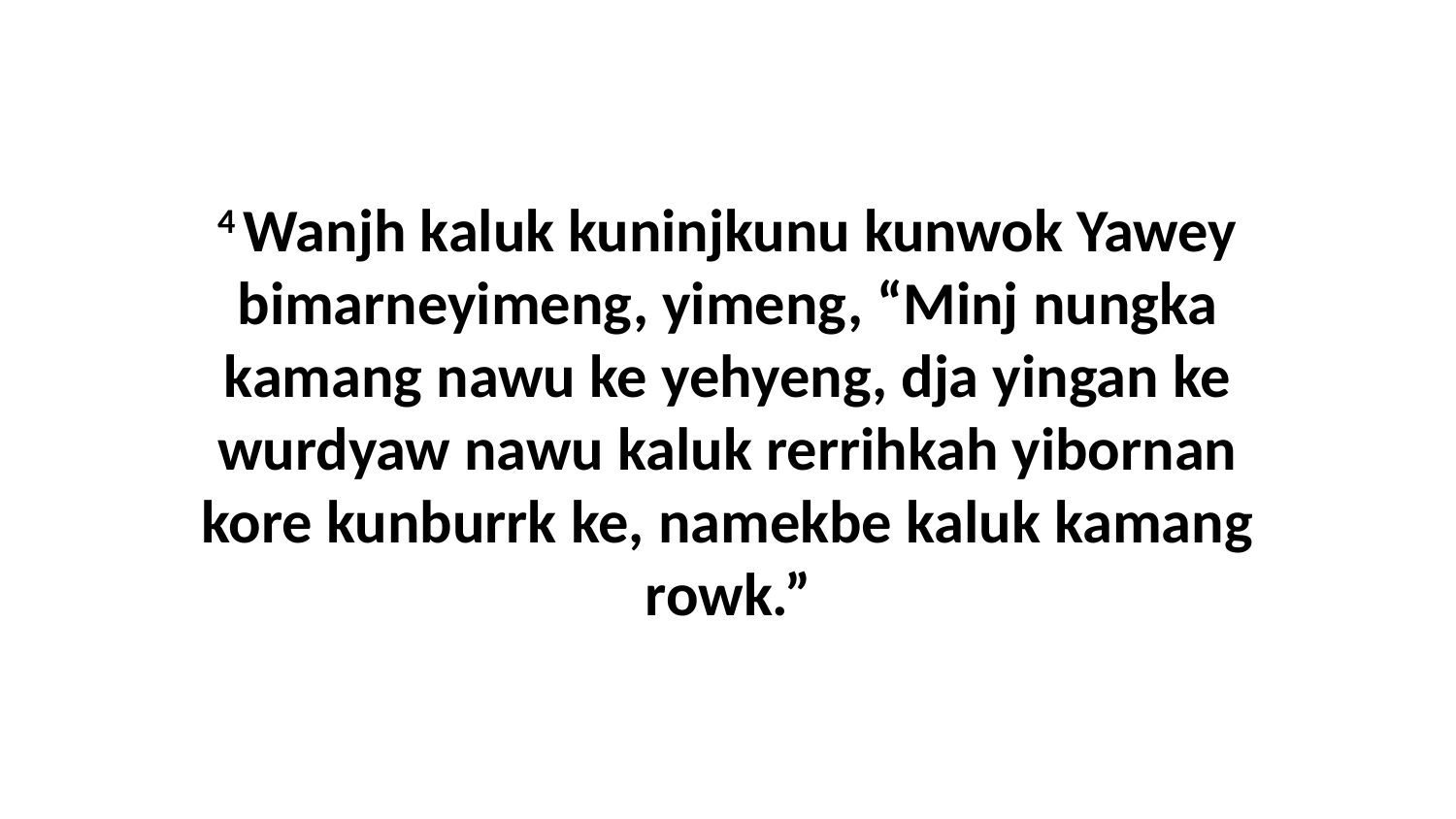

4 Wanjh kaluk kuninjkunu kunwok Yawey bimarneyimeng, yimeng, “Minj nungka kamang nawu ke yehyeng, dja yingan ke wurdyaw nawu kaluk rerrihkah yibornan kore kunburrk ke, namekbe kaluk kamang rowk.”